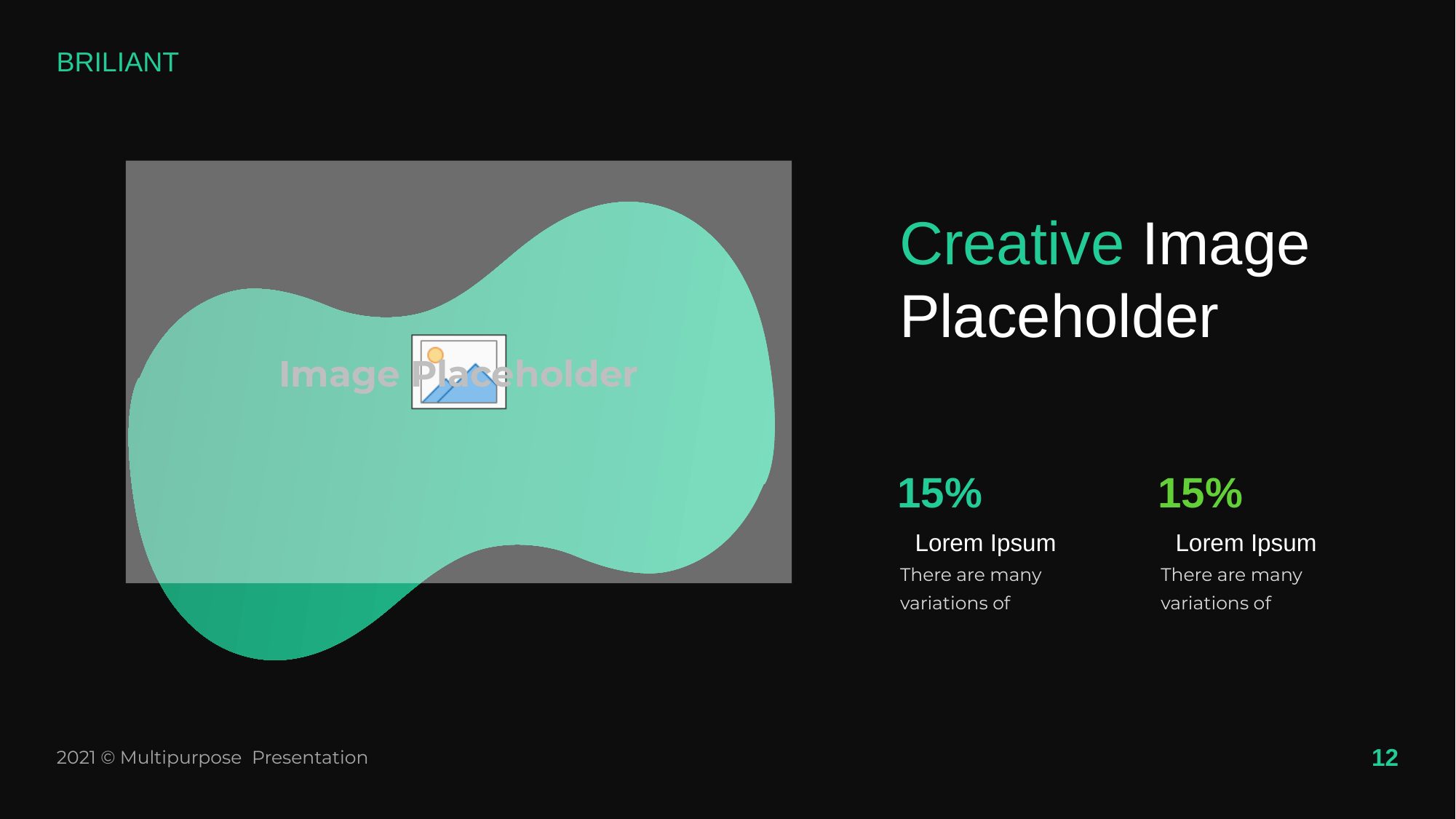

Creative Image Placeholder
15%
Lorem Ipsum
There are many variations of
15%
Lorem Ipsum
There are many variations of